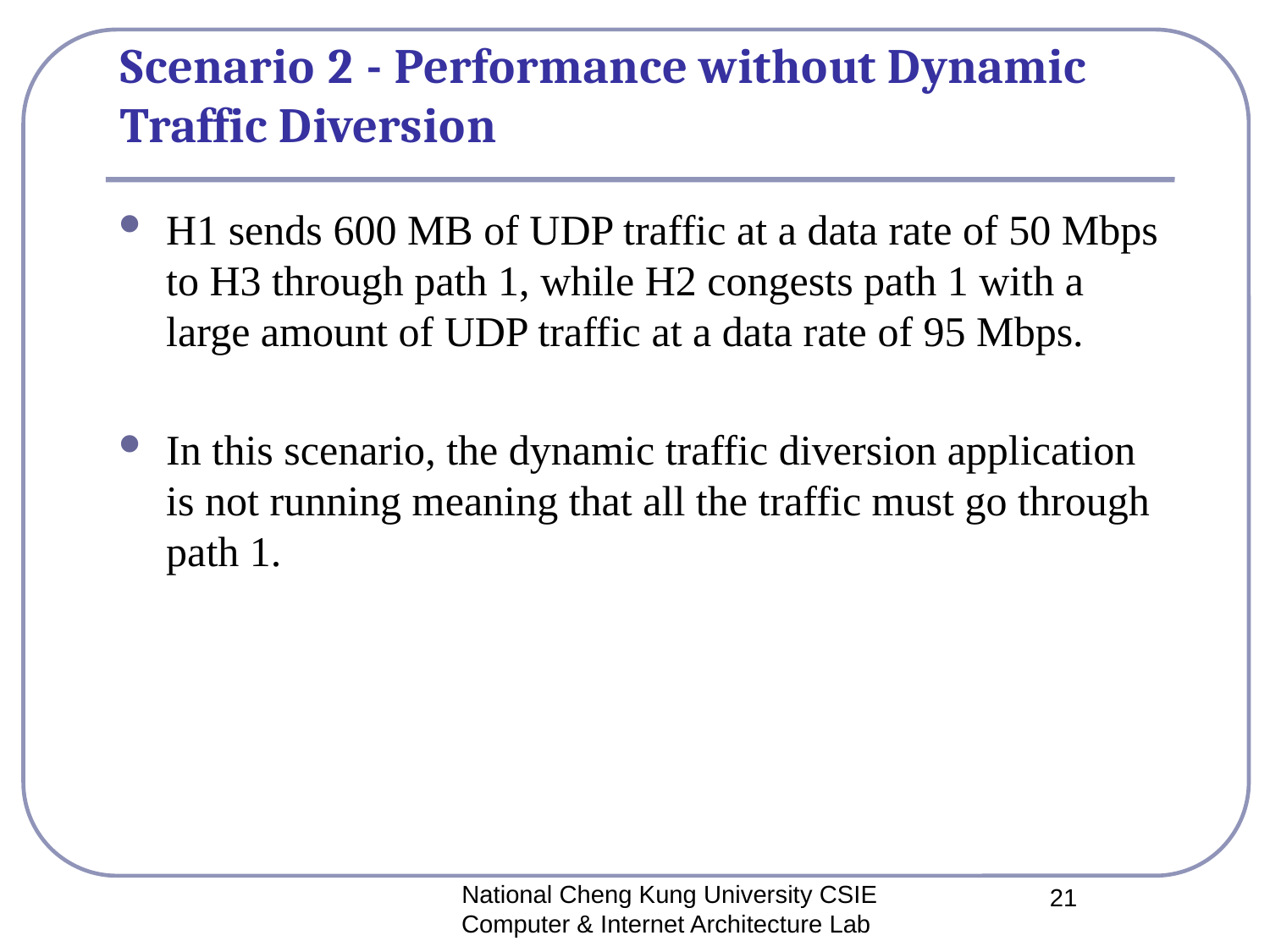

# Scenario 2 - Performance without Dynamic Traffic Diversion
H1 sends 600 MB of UDP traffic at a data rate of 50 Mbps to H3 through path 1, while H2 congests path 1 with a large amount of UDP traffic at a data rate of 95 Mbps.

In this scenario, the dynamic traffic diversion application is not running meaning that all the traffic must go through path 1.
National Cheng Kung University CSIE Computer & Internet Architecture Lab
21